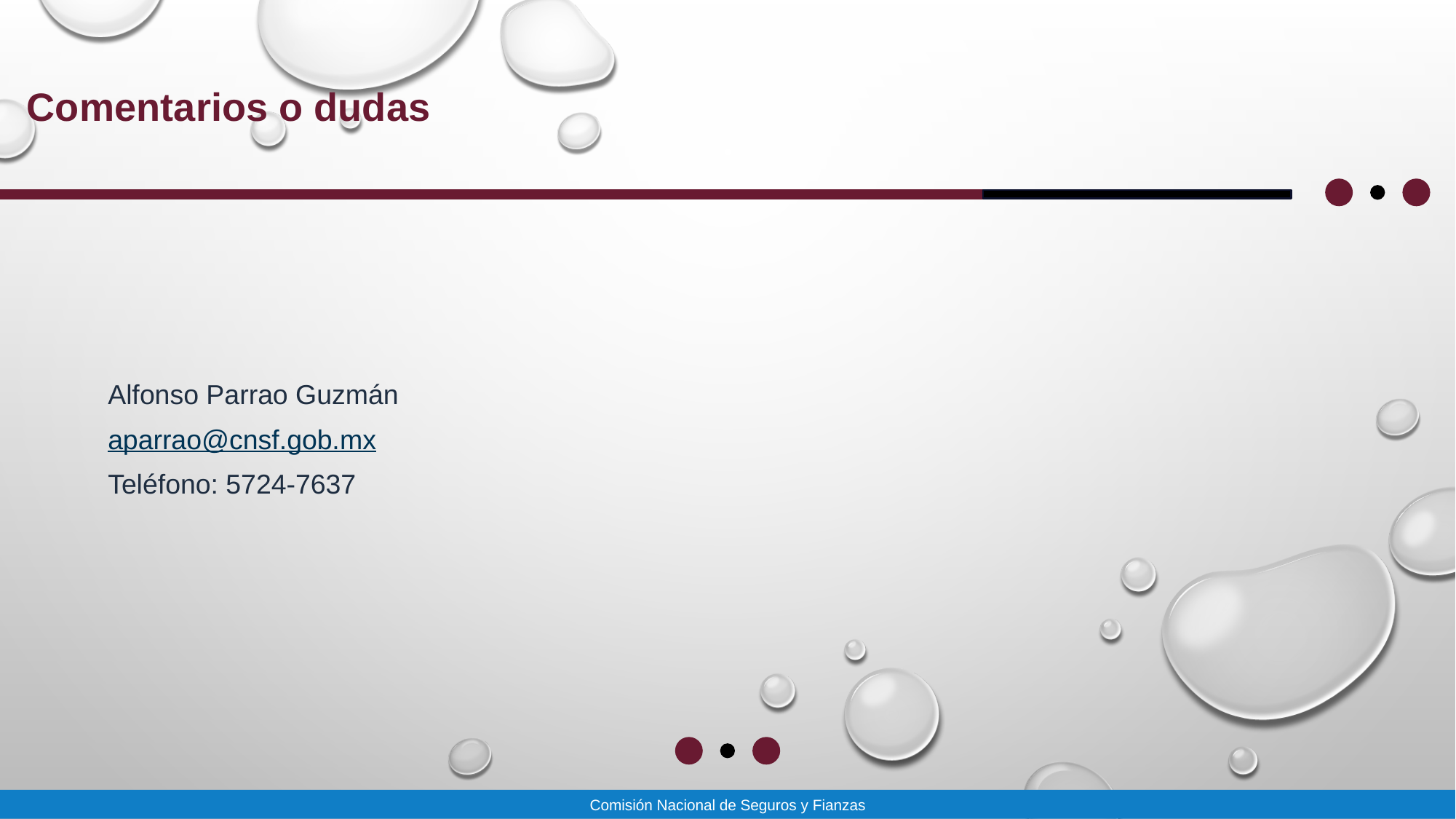

Comentarios o dudas

Alfonso Parrao Guzmán
aparrao@cnsf.gob.mx
Teléfono: 5724-7637

Comisión Nacional de Seguros y Fianzas